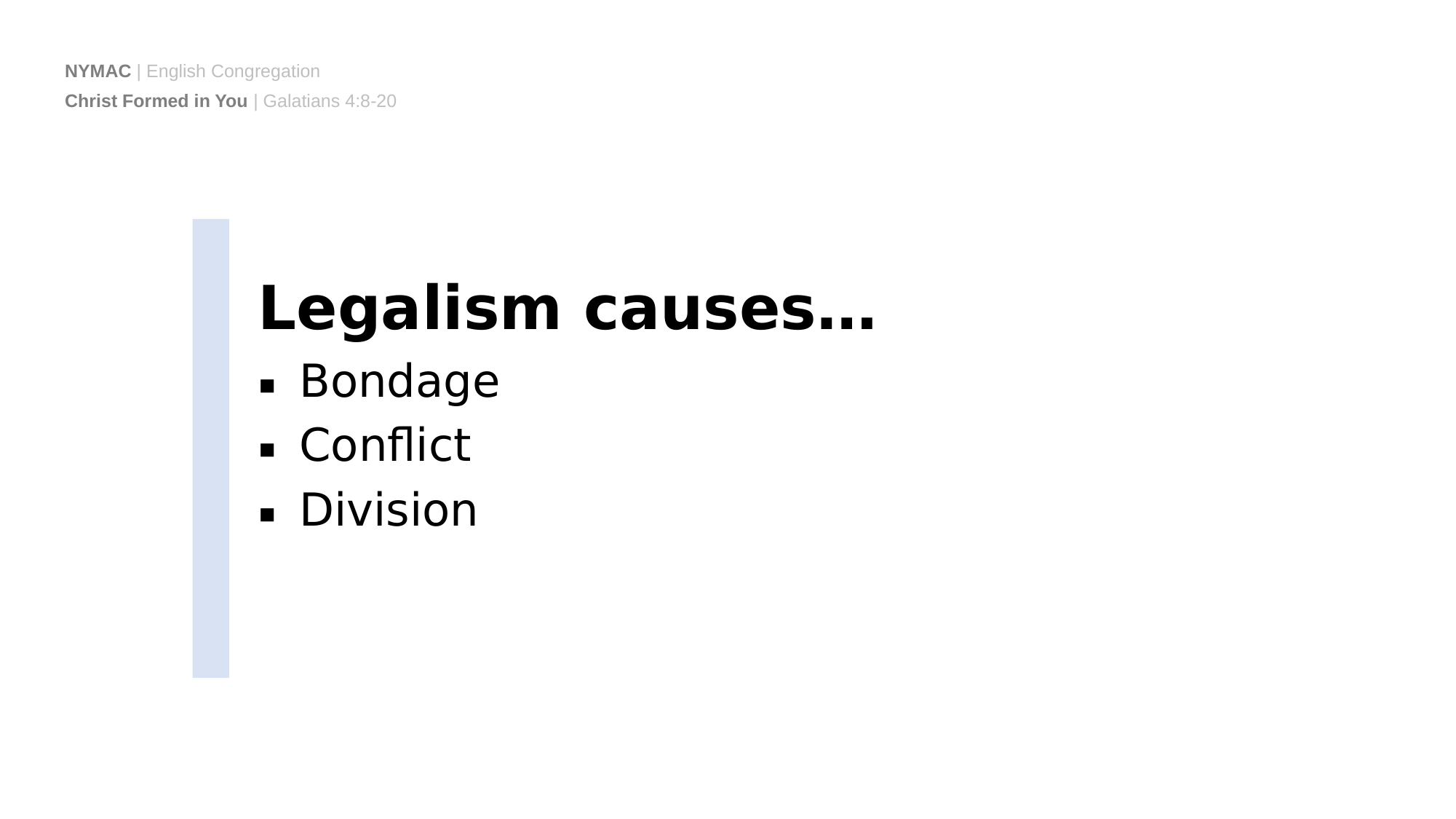

Christ Formed in You | Galatians 4:8-20

Legalism causes…
Bondage
Conflict
Division